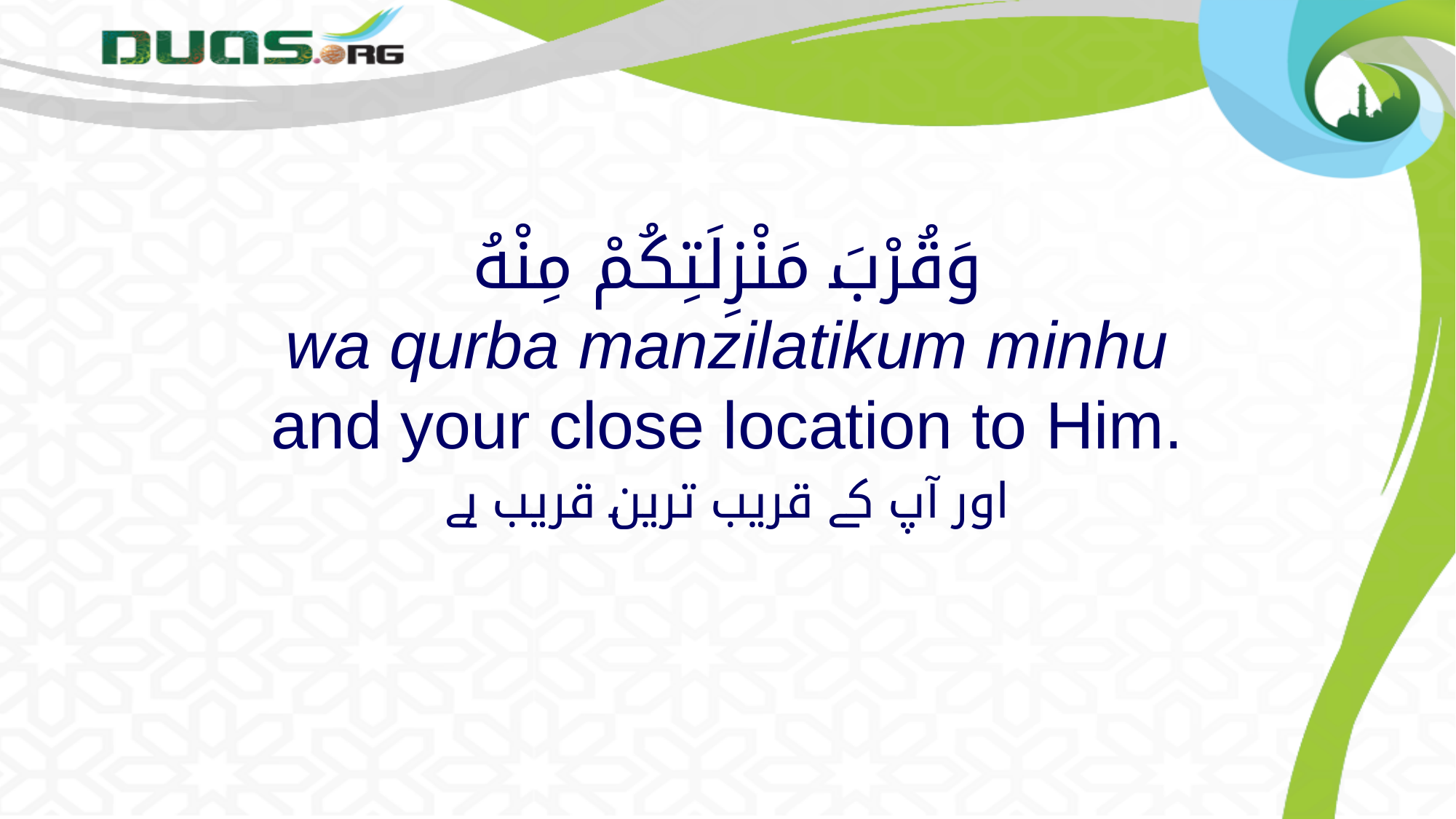

# وَقُرْبَ مَنْزِلَتِكُمْ مِنْهُ wa qurba manzilatikum minhu and your close location to Him.
اور آپ کے قریب ترین قریب ہے